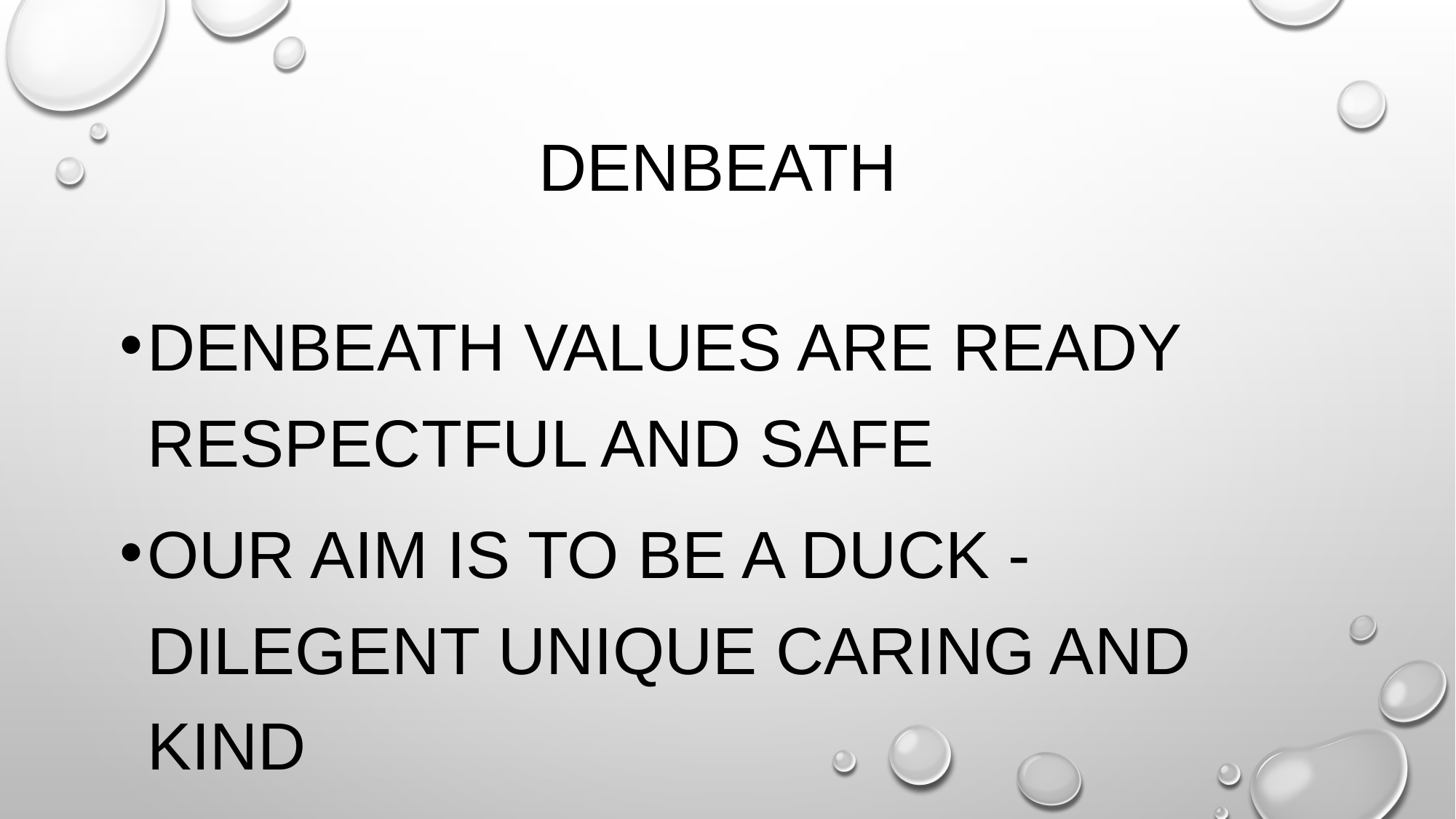

# Denbeath
Denbeath values are ready respectful and safe
Our aim is to be a duck - dilegent unique caring and kind